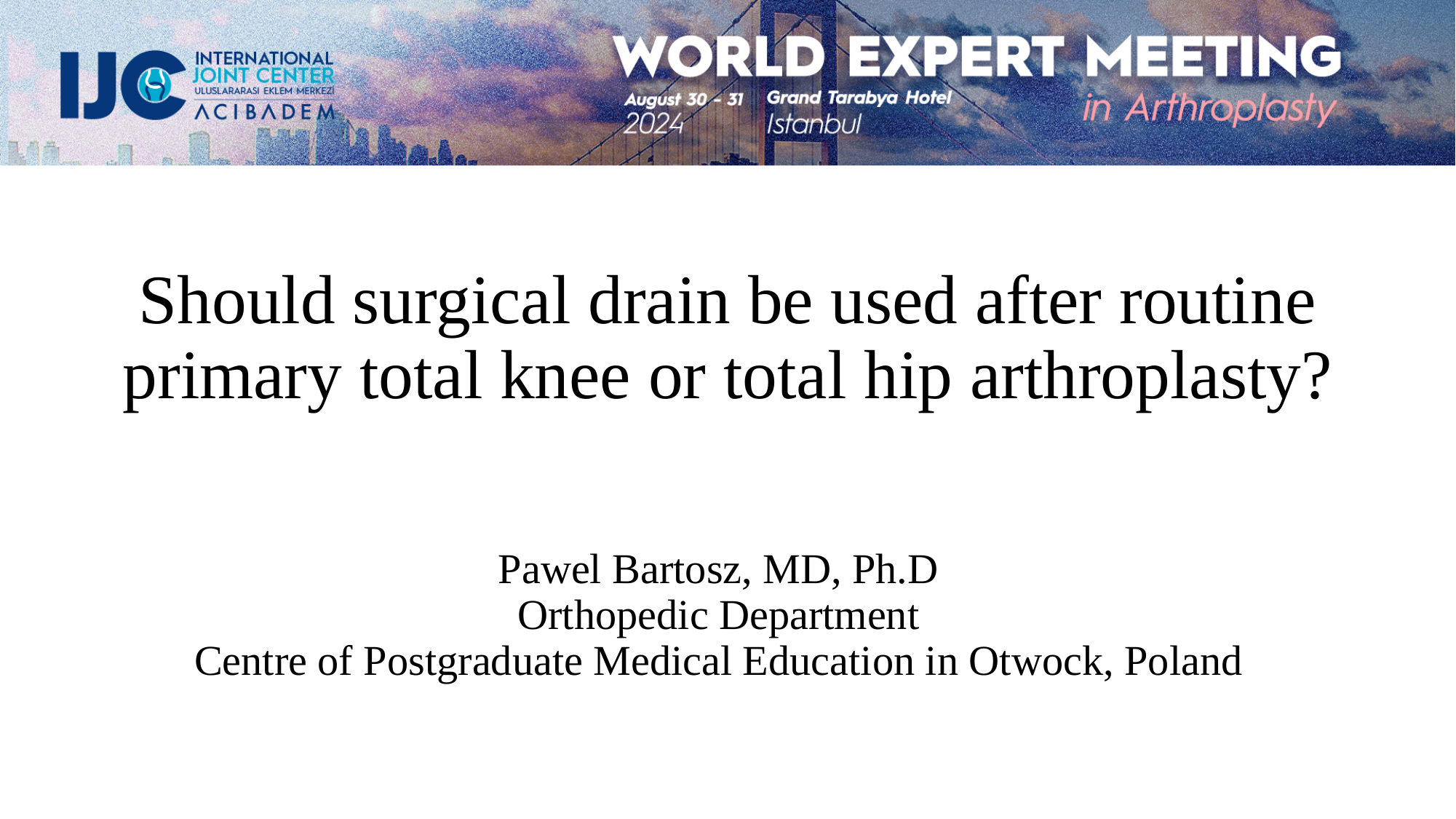

Should surgical drain be used after routine primary total knee or total hip arthroplasty?
Pawel Bartosz, MD, Ph.D
Orthopedic Department
Centre of Postgraduate Medical Education in Otwock, Poland